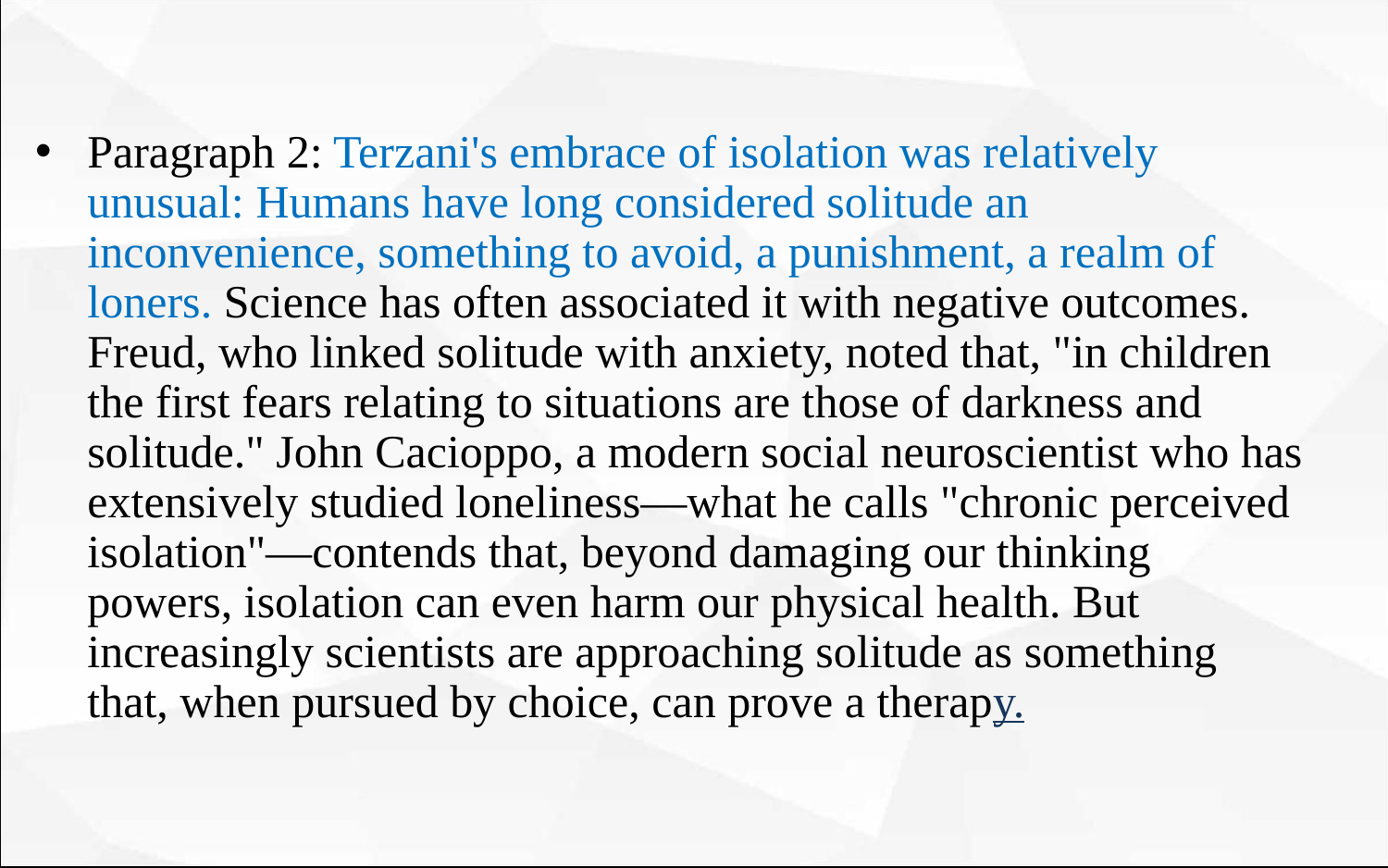

Paragraph 2: Terzani's embrace of isolation was relatively unusual: Humans have long considered solitude an inconvenience, something to avoid, a punishment, a realm of loners. Science has often associated it with negative outcomes. Freud, who linked solitude with anxiety, noted that, "in children the first fears relating to situations are those of darkness and solitude." John Cacioppo, a modern social neuroscientist who has extensively studied loneliness—what he calls "chronic perceived isolation"—contends that, beyond damaging our thinking powers, isolation can even harm our physical health. But increasingly scientists are approaching solitude as something that, when pursued by choice, can prove a therapy.